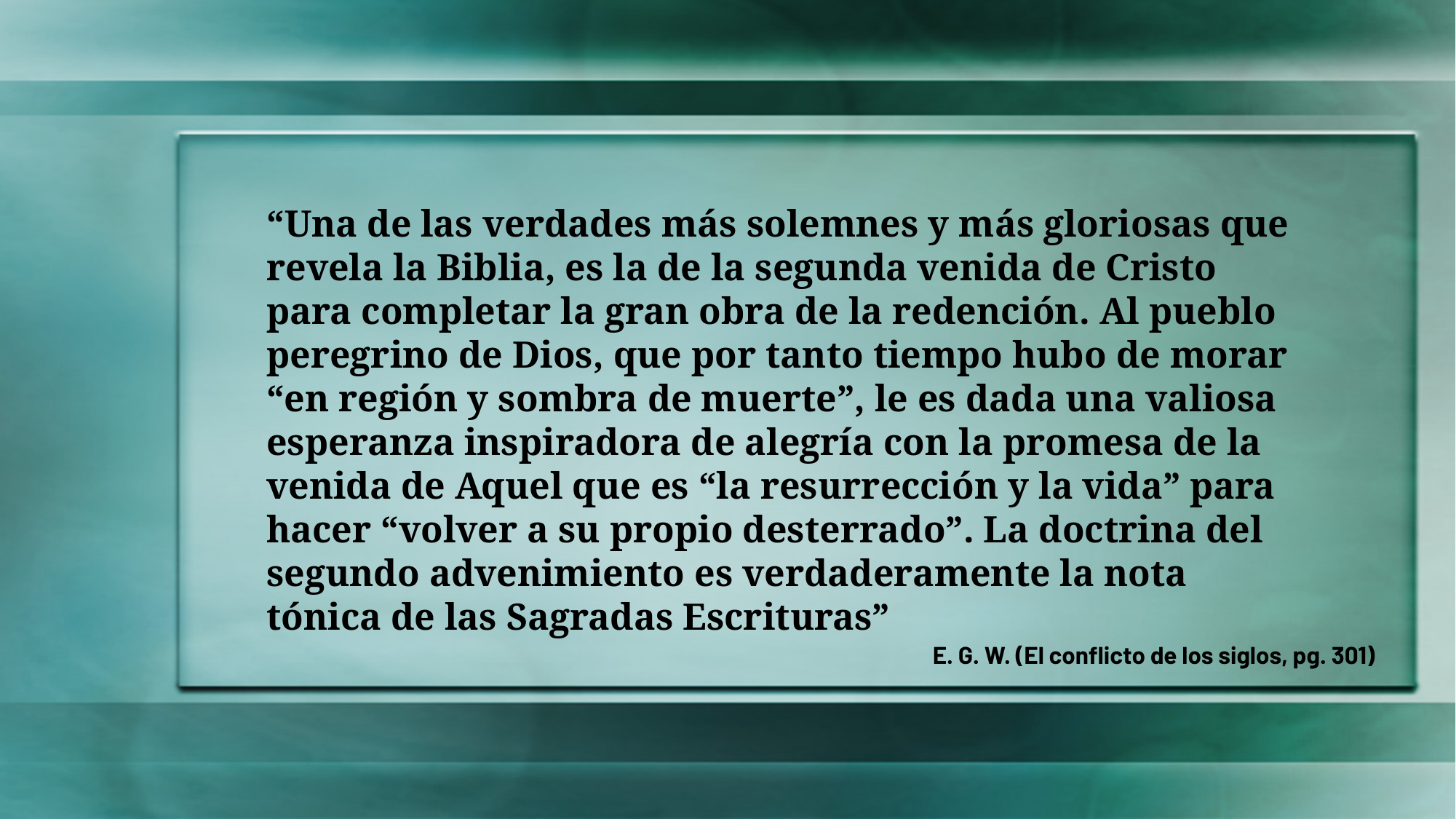

“Una de las verdades más solemnes y más gloriosas que revela la Biblia, es la de la segunda venida de Cristo para completar la gran obra de la redención. Al pueblo peregrino de Dios, que por tanto tiempo hubo de morar “en región y sombra de muerte”, le es dada una valiosa esperanza inspiradora de alegría con la promesa de la venida de Aquel que es “la resurrección y la vida” para hacer “volver a su propio desterrado”. La doctrina del segundo advenimiento es verdaderamente la nota tónica de las Sagradas Escrituras”
E. G. W. (El conflicto de los siglos, pg. 301)